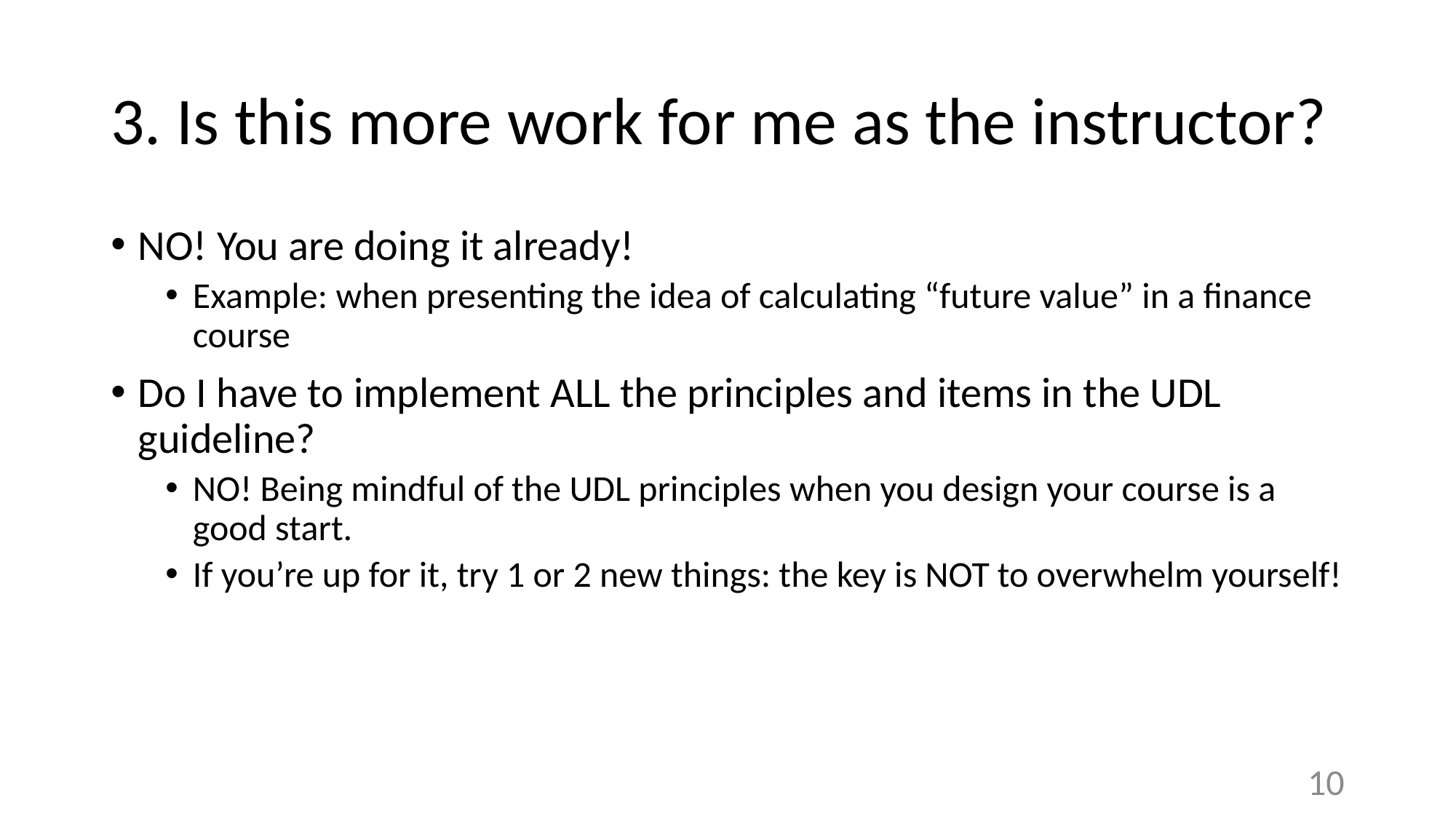

# 3. Is this more work for me as the instructor?
NO! You are doing it already!
Example: when presenting the idea of calculating “future value” in a finance course
Do I have to implement ALL the principles and items in the UDL guideline?
NO! Being mindful of the UDL principles when you design your course is a good start.
If you’re up for it, try 1 or 2 new things: the key is NOT to overwhelm yourself!

10